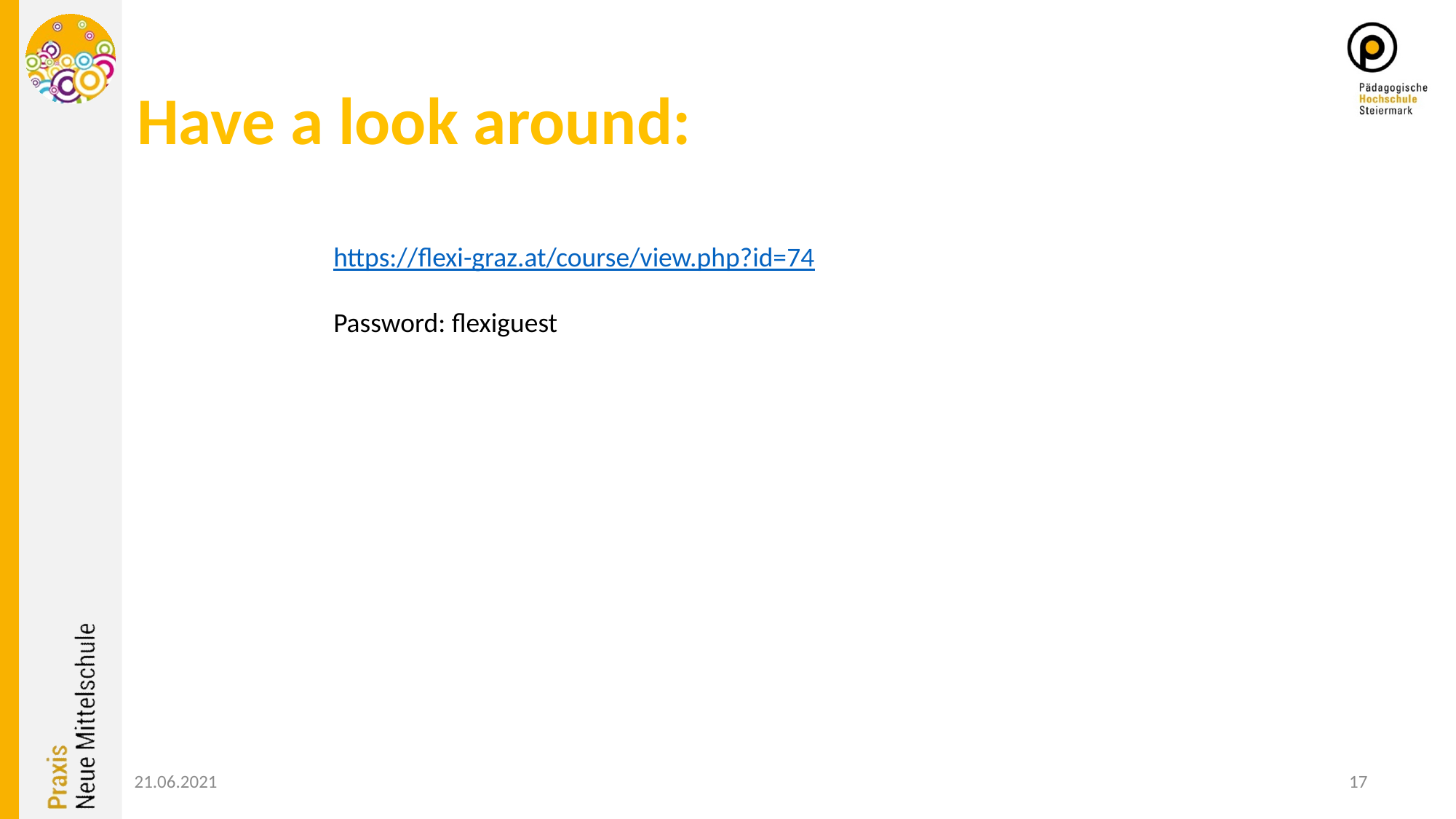

# Have a look around:
https://flexi-graz.at/course/view.php?id=74

Password: flexiguest
21.06.2021

17